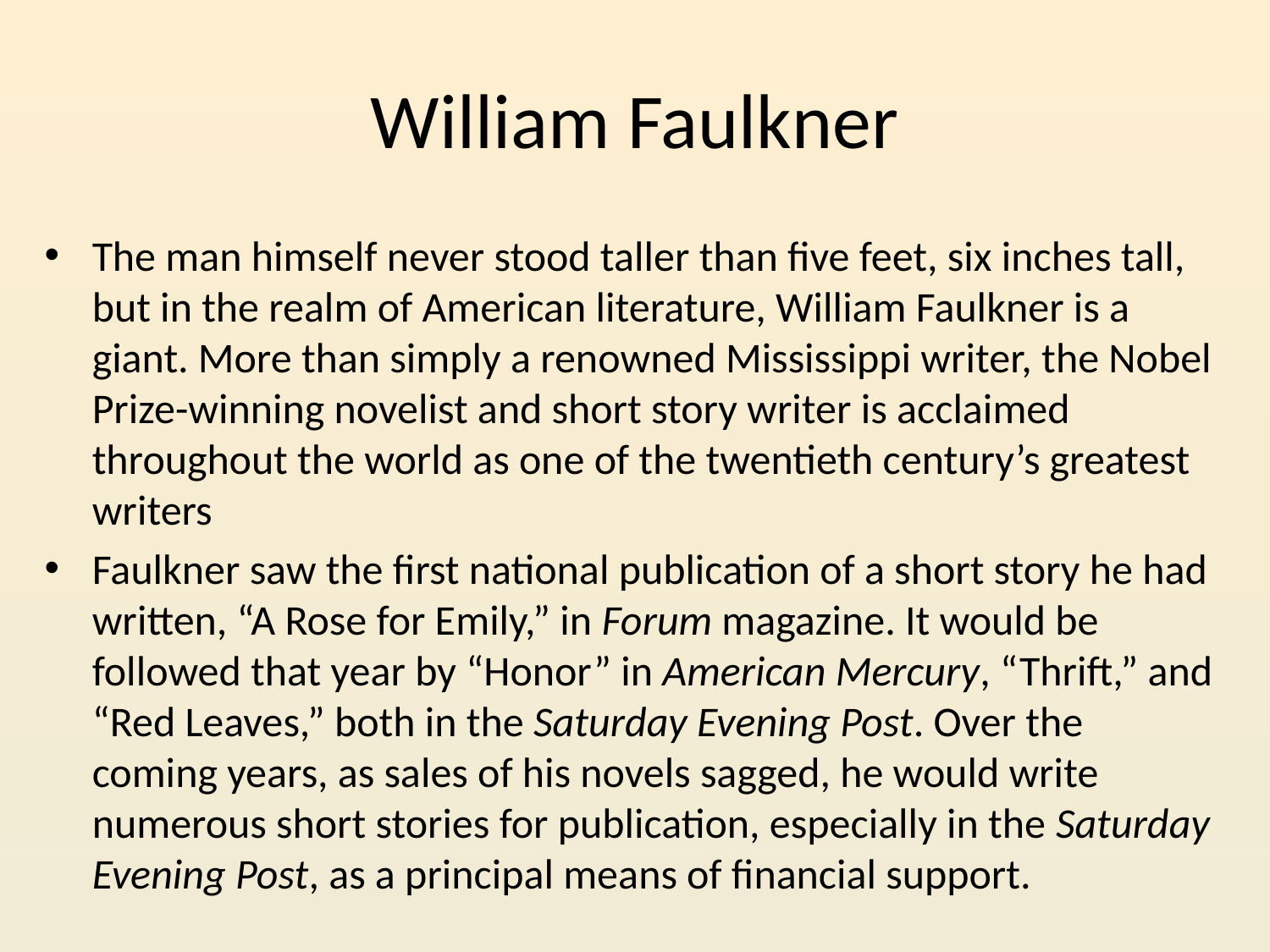

# William Faulkner
The man himself never stood taller than five feet, six inches tall, but in the realm of American literature, William Faulkner is a giant. More than simply a renowned Mississippi writer, the Nobel Prize-winning novelist and short story writer is acclaimed throughout the world as one of the twentieth century’s greatest writers
Faulkner saw the first national publication of a short story he had written, “A Rose for Emily,” in Forum magazine. It would be followed that year by “Honor” in American Mercury, “Thrift,” and “Red Leaves,” both in the Saturday Evening Post. Over the coming years, as sales of his novels sagged, he would write numerous short stories for publication, especially in the Saturday Evening Post, as a principal means of financial support.